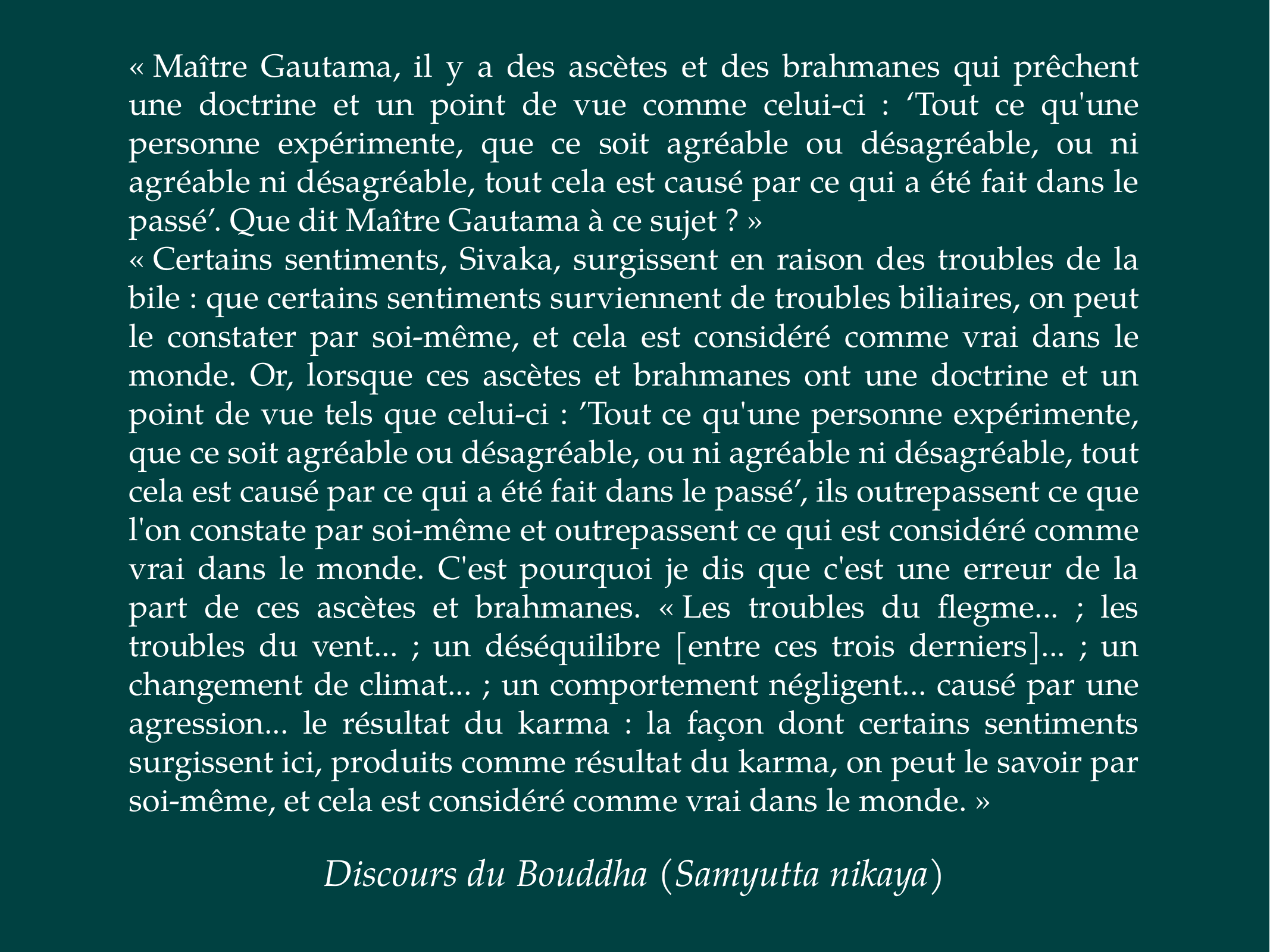

« Maître Gautama, il y a des ascètes et des brahmanes qui prêchent une doctrine et un point de vue comme celui-ci : ‘Tout ce qu'une personne expérimente, que ce soit agréable ou désagréable, ou ni agréable ni désagréable, tout cela est causé par ce qui a été fait dans le passé’. Que dit Maître Gautama à ce sujet ? »
« Certains sentiments, Sivaka, surgissent en raison des troubles de la bile : que certains sentiments surviennent de troubles biliaires, on peut le constater par soi-même, et cela est considéré comme vrai dans le monde. Or, lorsque ces ascètes et brahmanes ont une doctrine et un point de vue tels que celui-ci : ’Tout ce qu'une personne expérimente, que ce soit agréable ou désagréable, ou ni agréable ni désagréable, tout cela est causé par ce qui a été fait dans le passé’, ils outrepassent ce que l'on constate par soi-même et outrepassent ce qui est considéré comme vrai dans le monde. C'est pourquoi je dis que c'est une erreur de la part de ces ascètes et brahmanes. « Les troubles du flegme... ; les troubles du vent... ; un déséquilibre [entre ces trois derniers]... ; un changement de climat... ; un comportement négligent... causé par une agression... le résultat du karma : la façon dont certains sentiments surgissent ici, produits comme résultat du karma, on peut le savoir par soi-même, et cela est considéré comme vrai dans le monde. »
Discours du Bouddha (Samyutta nikaya)